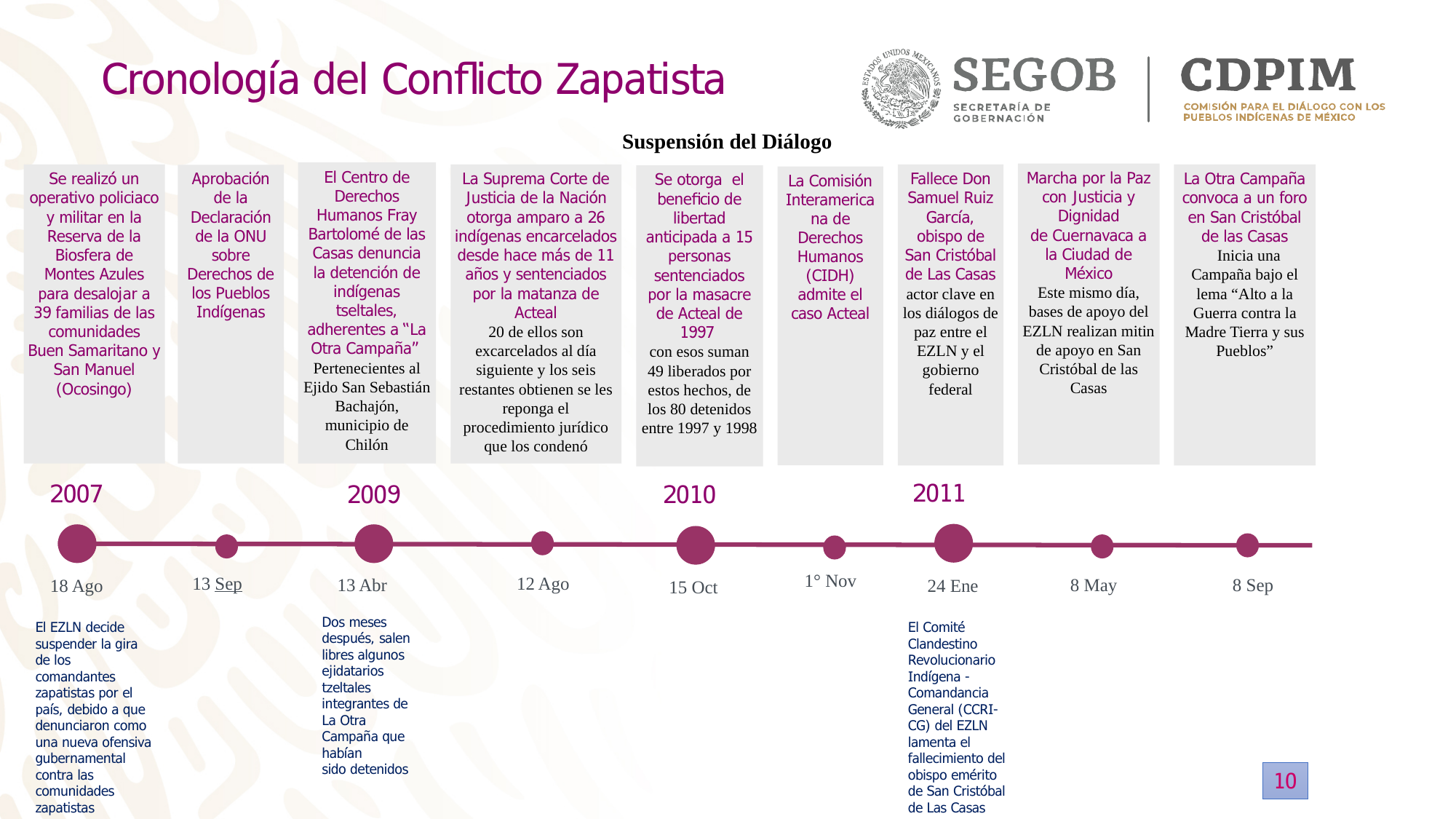

Cronología del Conflicto Zapatista
Suspensión del Diálogo
El Centro de
Derechos Humanos Fray Bartolomé de las Casas denuncia
la detención de indígenas tseltales, adherentes a “La Otra Campaña”
Pertenecientes al Ejido San Sebastián Bachajón, municipio de Chilón
Marcha por la Paz con Justicia y Dignidad
de Cuernavaca a la Ciudad de México
Este mismo día, bases de apoyo del EZLN realizan mitin de apoyo en San Cristóbal de las Casas
La Suprema Corte de Justicia de la Nación otorga amparo a 26
indígenas encarcelados desde hace más de 11 años y sentenciados
por la matanza de Acteal
20 de ellos son excarcelados al día siguiente y los seis
restantes obtienen se les reponga el procedimiento jurídico que los condenó
Fallece Don Samuel Ruiz García, obispo de San Cristóbal de Las Casas
actor clave en los diálogos de paz entre el EZLN y el gobierno federal
La Otra Campaña convoca a un foro en San Cristóbal de las Casas
  Inicia una Campaña bajo el lema “Alto a la Guerra contra la Madre Tierra y sus Pueblos”
Se realizó un operativo policiaco y militar en la Reserva de la Biosfera de Montes Azules para desalojar a 39 familias de las comunidades
Buen Samaritano y San Manuel (Ocosingo)
Aprobación de la Declaración de la ONU sobre Derechos de los Pueblos Indígenas

Se otorga  el beneficio de libertad anticipada a 15 personas sentenciados por la masacre de Acteal de 1997
con esos suman 49 liberados por estos hechos, de los 80 detenidos entre 1997 y 1998
La Comisión Interamericana de Derechos Humanos (CIDH) admite el caso Acteal
2011
2007
2009
2010

1° Nov
13 Sep
12 Ago
8 Sep
13 Abr
8 May
24 Ene
18 Ago
15 Oct

Dos meses después, salen libres algunos ejidatarios tzeltales integrantes de La Otra Campaña que habían
sido detenidos
El EZLN decide suspender la gira de los comandantes zapatistas por el país, debido a que denunciaron como una nueva ofensiva
gubernamental contra las comunidades zapatistas
El Comité Clandestino Revolucionario Indígena - Comandancia General (CCRI-CG) del EZLN lamenta el fallecimiento del obispo emérito de San Cristóbal de Las Casas
10